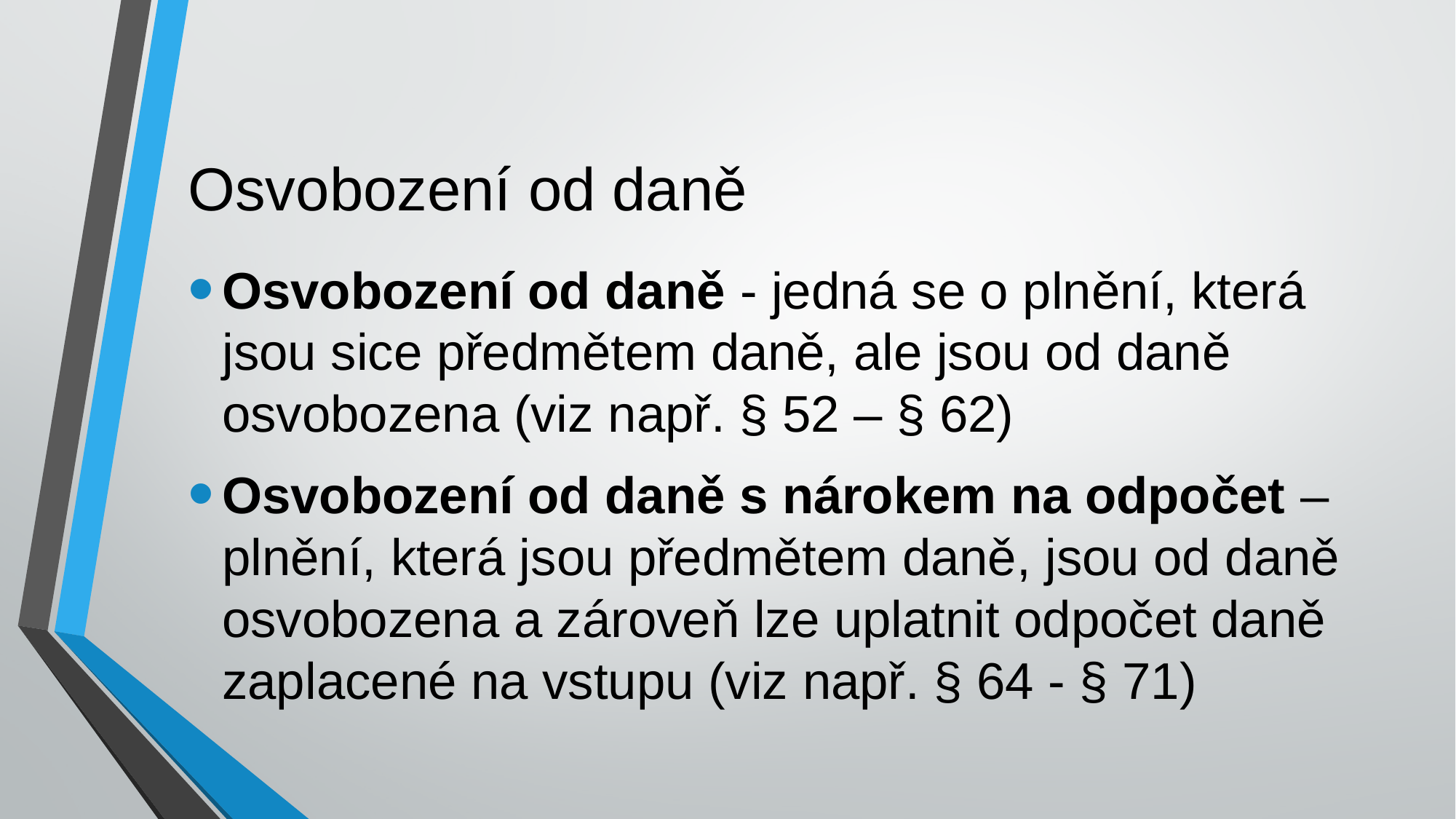

# Osvobození od daně
Osvobození od daně - jedná se o plnění, která jsou sice předmětem daně, ale jsou od daně osvobozena (viz např. § 52 – § 62)
Osvobození od daně s nárokem na odpočet – plnění, která jsou předmětem daně, jsou od daně osvobozena a zároveň lze uplatnit odpočet daně zaplacené na vstupu (viz např. § 64 - § 71)